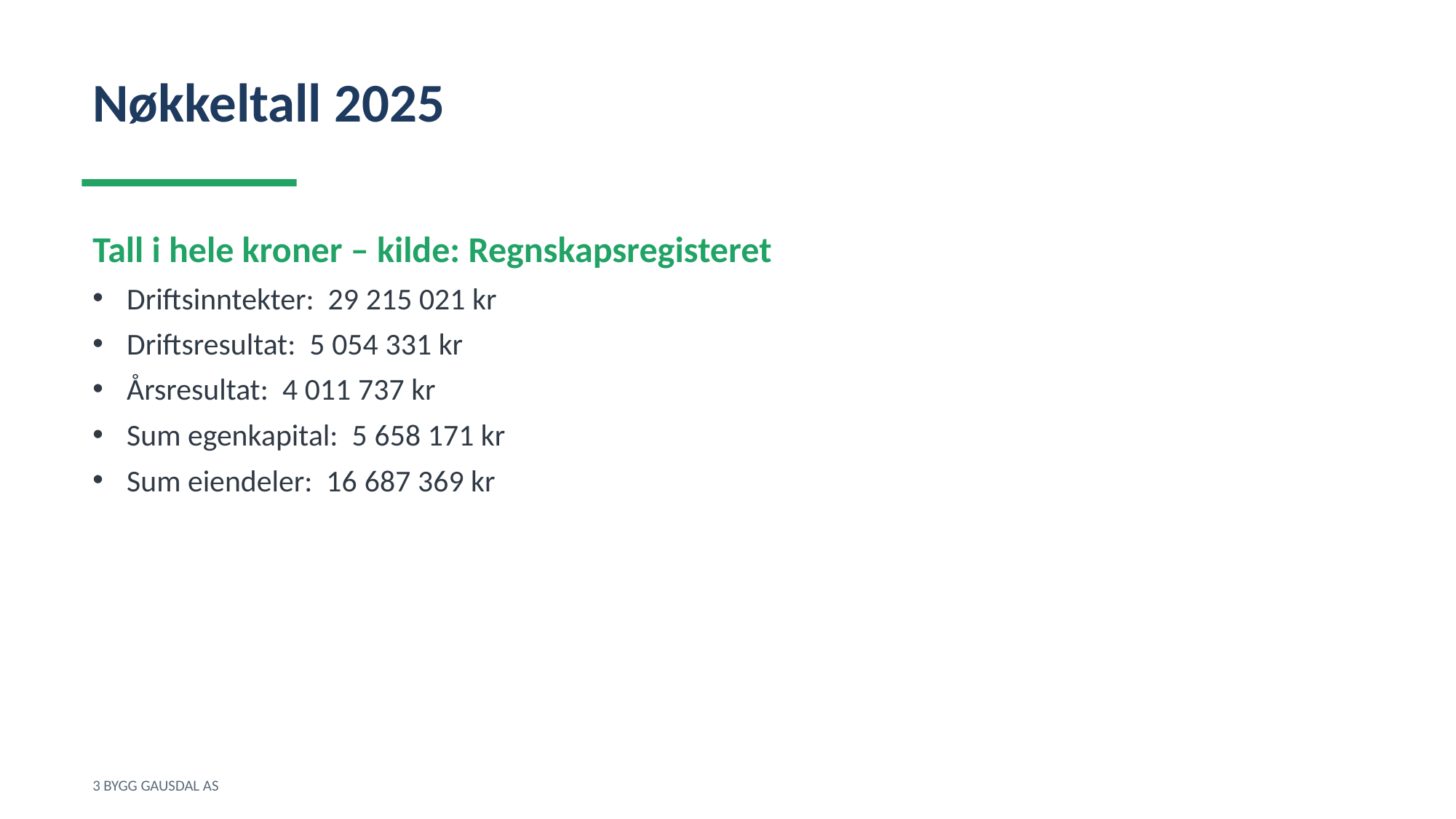

Nøkkeltall 2025

Tall i hele kroner – kilde: Regnskapsregisteret
Driftsinntekter:  29 215 021 kr
Driftsresultat:  5 054 331 kr
Årsresultat:  4 011 737 kr
Sum egenkapital:  5 658 171 kr
Sum eiendeler:  16 687 369 kr
3 BYGG GAUSDAL AS